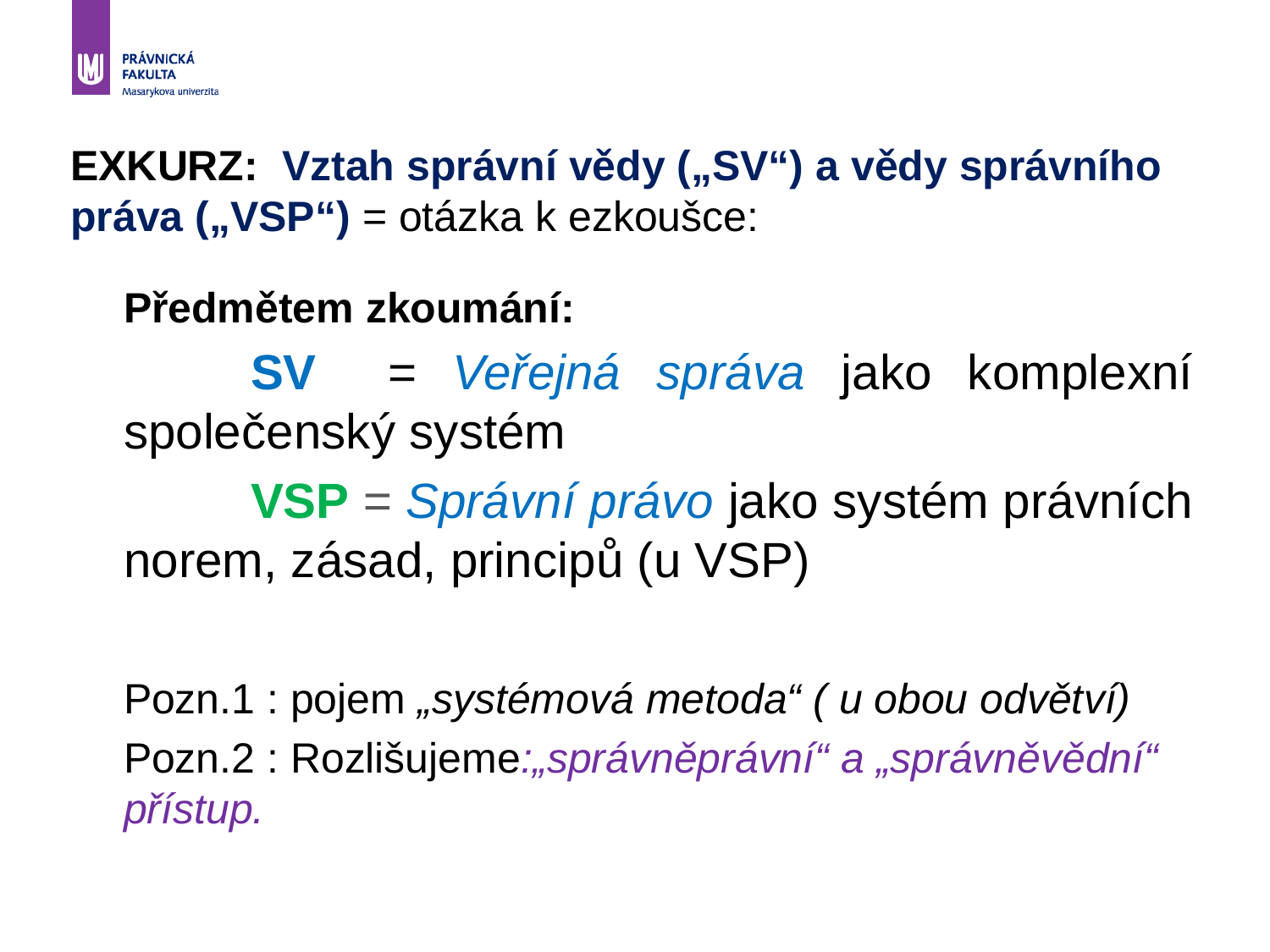

# EXKURZ:  Vztah správní vědy („SV“) a vědy správního práva („VSP“) = otázka k ezkoušce:
Předmětem zkoumání:
	SV  = Veřejná správa jako komplexní společenský systém
	VSP = Správní právo jako systém právních norem, zásad, principů (u VSP)

Pozn.1 : pojem „systémová metoda“ ( u obou odvětví)
Pozn.2 : Rozlišujeme:„správněprávní“ a „správněvědní“ přístup.